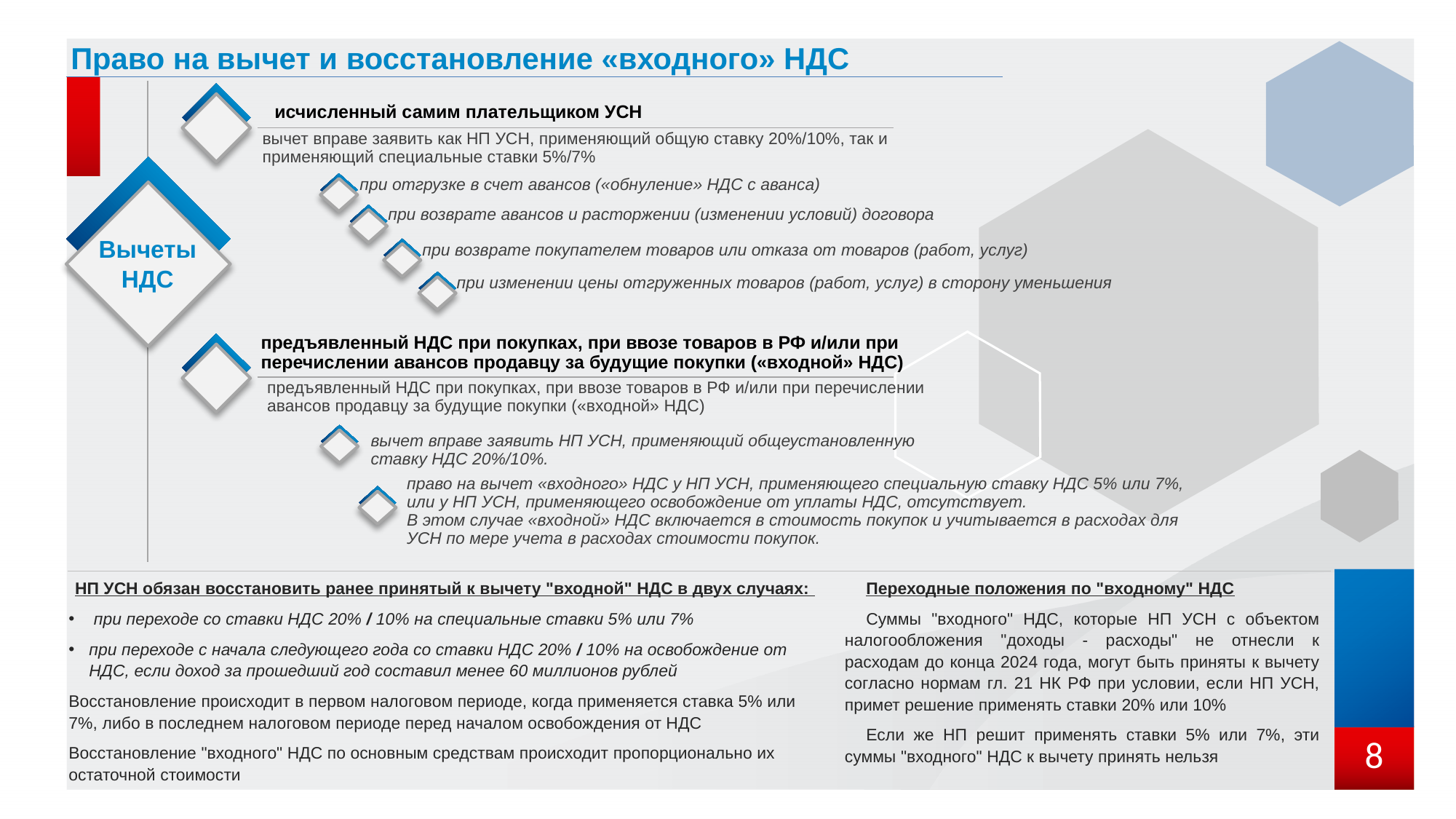

Право на вычет и восстановление «входного» НДС

исчисленный самим плательщиком УСН
вычет вправе заявить как НП УСН, применяющий общую ставку 20%/10%, так и применяющий специальные ставки 5%/7%

при отгрузке в счет авансов («обнуление» НДС с аванса)

при возврате авансов и расторжении (изменении условий) договора

Вычеты
НДС

при возврате покупателем товаров или отказа от товаров (работ, услуг)

при изменении цены отгруженных товаров (работ, услуг) в сторону уменьшения

предъявленный НДС при покупках, при ввозе товаров в РФ и/или при перечислении авансов продавцу за будущие покупки («входной» НДС)

предъявленный НДС при покупках, при ввозе товаров в РФ и/или при перечислении авансов продавцу за будущие покупки («входной» НДС)

вычет вправе заявить НП УСН, применяющий общеустановленную ставку НДС 20%/10%.

право на вычет «входного» НДС у НП УСН, применяющего специальную ставку НДС 5% или 7%, или у НП УСН, применяющего освобождение от уплаты НДС, отсутствует.
В этом случае «входной» НДС включается в стоимость покупок и учитывается в расходах для УСН по мере учета в расходах стоимости покупок.

НП УСН обязан восстановить ранее принятый к вычету "входной" НДС в двух случаях:
 при переходе со ставки НДС 20% / 10% на специальные ставки 5% или 7%
при переходе с начала следующего года со ставки НДС 20% / 10% на освобождение от НДС, если доход за прошедший год составил менее 60 миллионов рублей
Восстановление происходит в первом налоговом периоде, когда применяется ставка 5% или 7%, либо в последнем налоговом периоде перед началом освобождения от НДС
Восстановление "входного" НДС по основным средствам происходит пропорционально их остаточной стоимости
Переходные положения по "входному" НДС
Суммы "входного" НДС, которые НП УСН с объектом налогообложения "доходы - расходы" не отнесли к расходам до конца 2024 года, могут быть приняты к вычету согласно нормам гл. 21 НК РФ при условии, если НП УСН, примет решение применять ставки 20% или 10%
Если же НП решит применять ставки 5% или 7%, эти суммы "входного" НДС к вычету принять нельзя

8